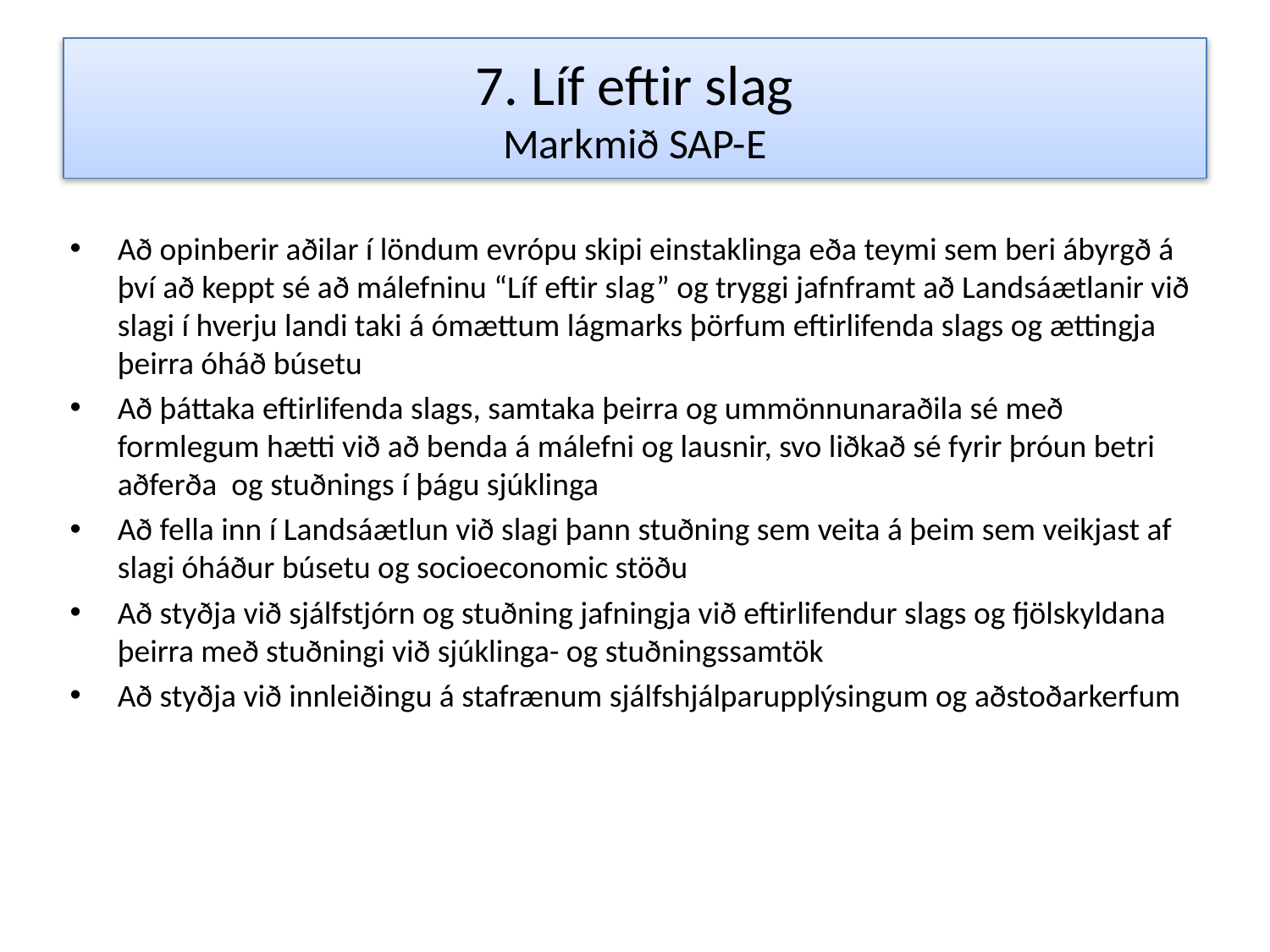

# 7. Líf eftir slag Markmið SAP-E
Að opinberir aðilar í löndum evrópu skipi einstaklinga eða teymi sem beri ábyrgð á því að keppt sé að málefninu “Líf eftir slag” og tryggi jafnframt að Landsáætlanir við slagi í hverju landi taki á ómættum lágmarks þörfum eftirlifenda slags og ættingja þeirra óháð búsetu
Að þáttaka eftirlifenda slags, samtaka þeirra og ummönnunaraðila sé með formlegum hætti við að benda á málefni og lausnir, svo liðkað sé fyrir þróun betri aðferða  og stuðnings í þágu sjúklinga
Að fella inn í Landsáætlun við slagi þann stuðning sem veita á þeim sem veikjast af slagi óháður búsetu og socioeconomic stöðu
Að styðja við sjálfstjórn og stuðning jafningja við eftirlifendur slags og fjölskyldana þeirra með stuðningi við sjúklinga- og stuðningssamtök
Að styðja við innleiðingu á stafrænum sjálfshjálparupplýsingum og aðstoðarkerfum